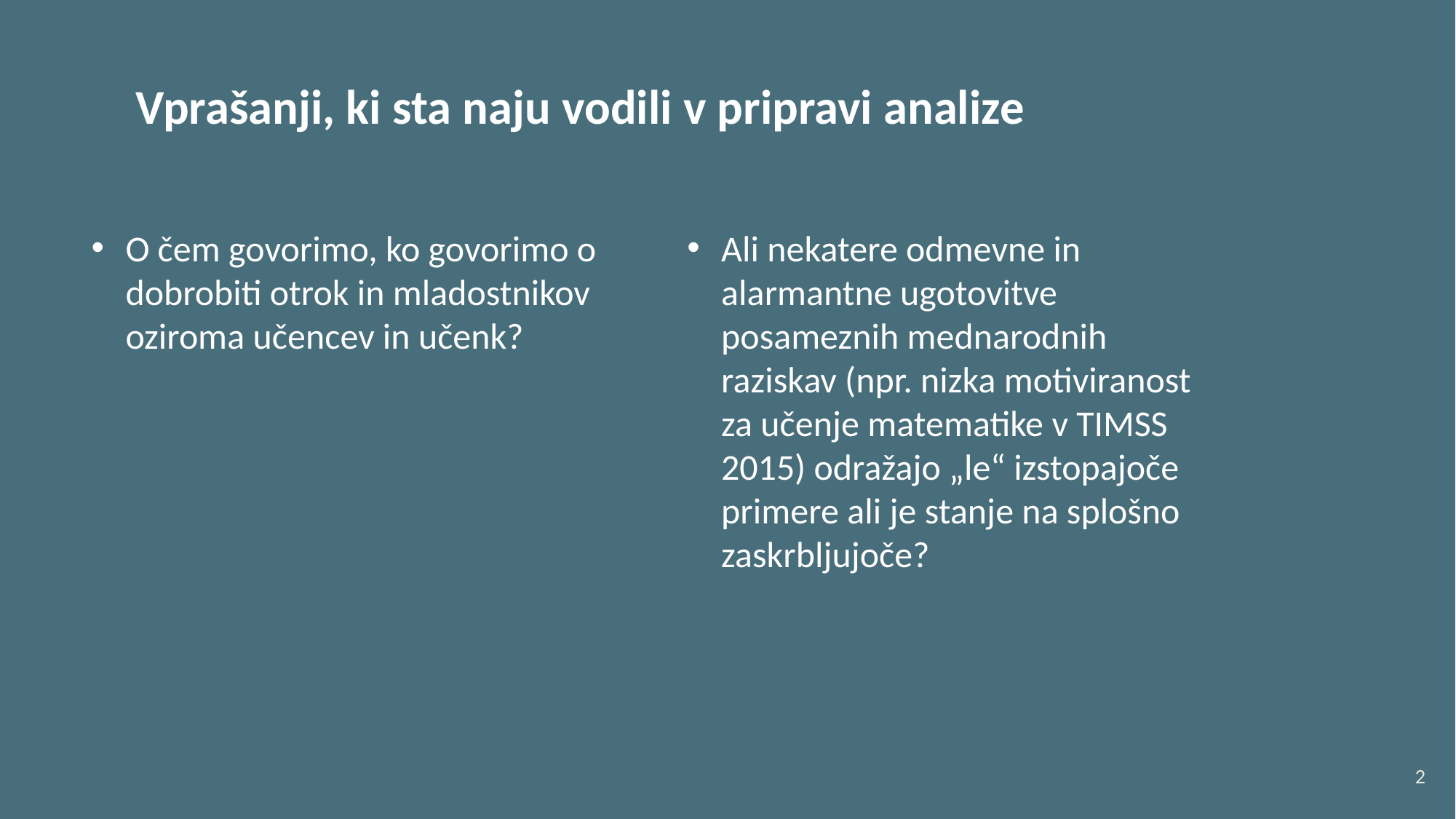

Vprašanji, ki sta naju vodili v pripravi analize
Ali nekatere odmevne in alarmantne ugotovitve posameznih mednarodnih raziskav (npr. nizka motiviranost za učenje matematike v TIMSS 2015) odražajo „le“ izstopajoče primere ali je stanje na splošno zaskrbljujoče?
O čem govorimo, ko govorimo o dobrobiti otrok in mladostnikov oziroma učencev in učenk?